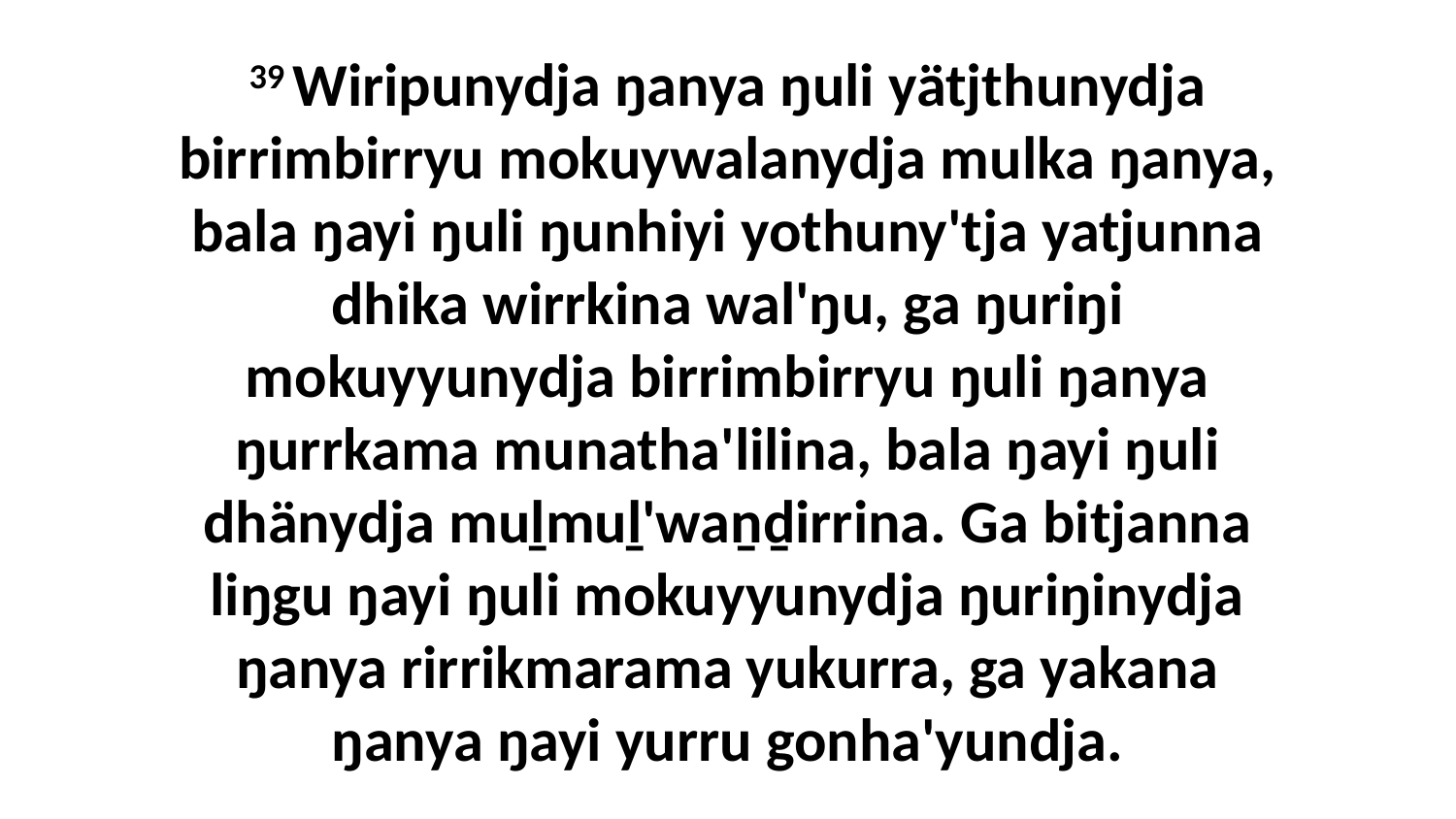

39 Wiripunydja ŋanya ŋuli yätjthunydja birrimbirryu mokuywalanydja mulka ŋanya, bala ŋayi ŋuli ŋunhiyi yothuny'tja yatjunna dhika wirrkina wal'ŋu, ga ŋuriŋi mokuyyunydja birrimbirryu ŋuli ŋanya ŋurrkama munatha'lilina, bala ŋayi ŋuli dhänydja muḻmuḻ'waṉḏirrina. Ga bitjanna liŋgu ŋayi ŋuli mokuyyunydja ŋuriŋinydja ŋanya rirrikmarama yukurra, ga yakana ŋanya ŋayi yurru gonha'yundja.